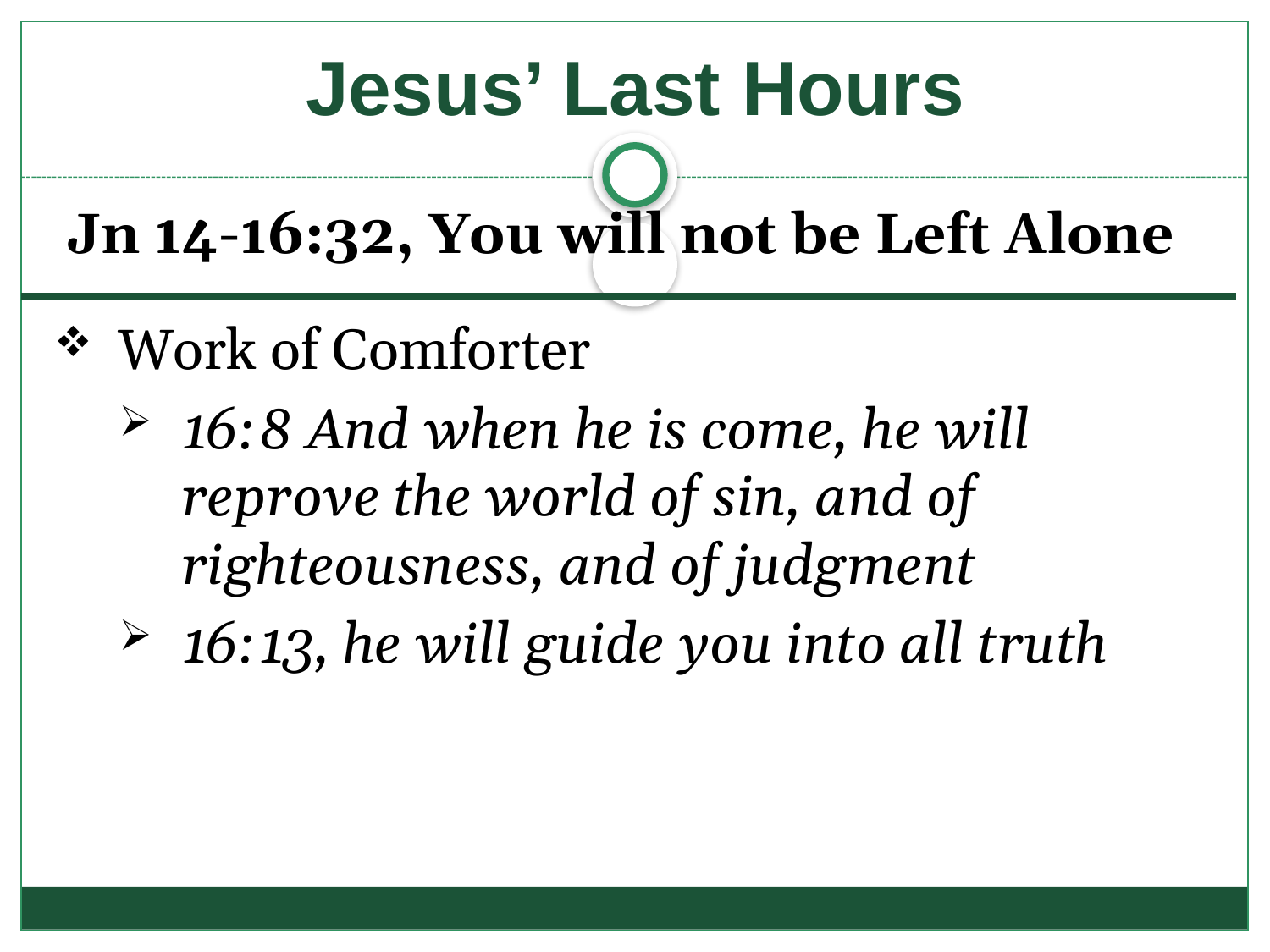

# Jesus’ Last Hours
Jn 14-16:32, You will not be Left Alone
Work of Comforter
16:8 And when he is come, he will reprove the world of sin, and of righteousness, and of judgment
16:13, he will guide you into all truth